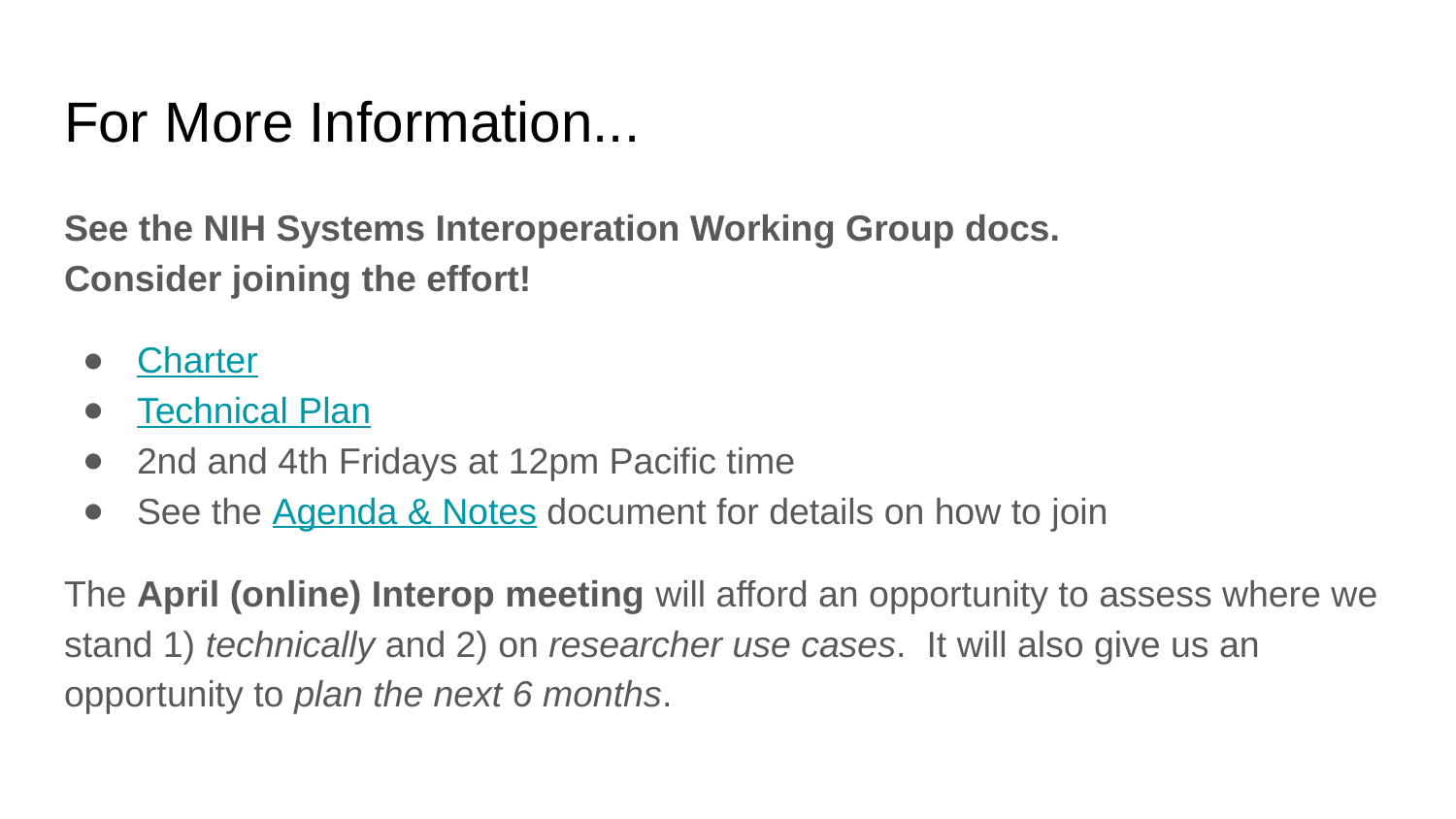

# For More Information...
See the NIH Systems Interoperation Working Group docs.
Consider joining the effort!
Charter
Technical Plan
2nd and 4th Fridays at 12pm Pacific time
See the Agenda & Notes document for details on how to join
The April (online) Interop meeting will afford an opportunity to assess where we stand 1) technically and 2) on researcher use cases.  It will also give us an opportunity to plan the next 6 months.